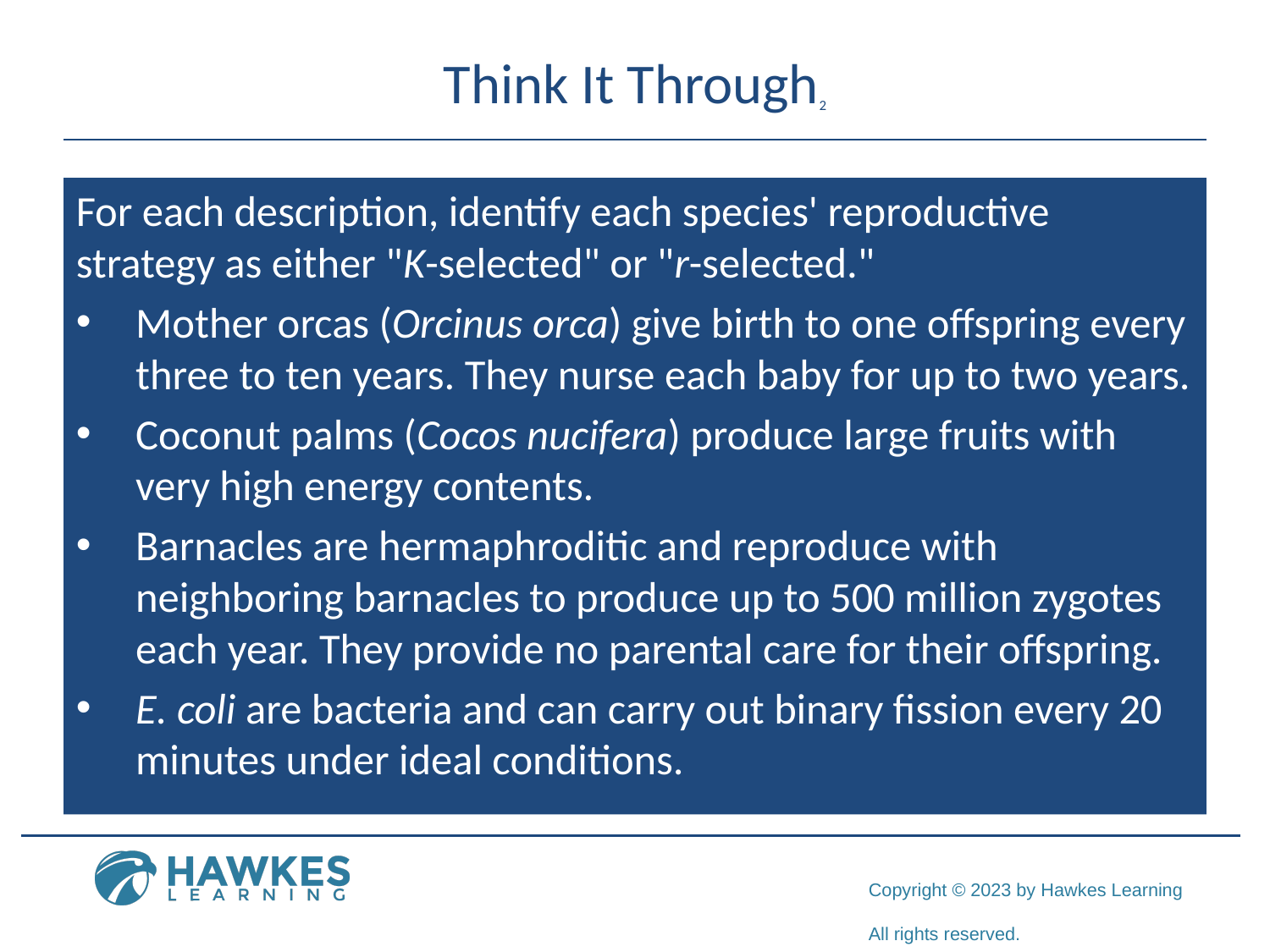

# Think It Through2
For each description, identify each species' reproductive strategy as either "K-selected" or "r-selected."
Mother orcas (Orcinus orca) give birth to one offspring every three to ten years. They nurse each baby for up to two years.
Coconut palms (Cocos nucifera) produce large fruits with very high energy contents.
Barnacles are hermaphroditic and reproduce with neighboring barnacles to produce up to 500 million zygotes each year. They provide no parental care for their offspring.
E. coli are bacteria and can carry out binary fission every 20 minutes under ideal conditions.